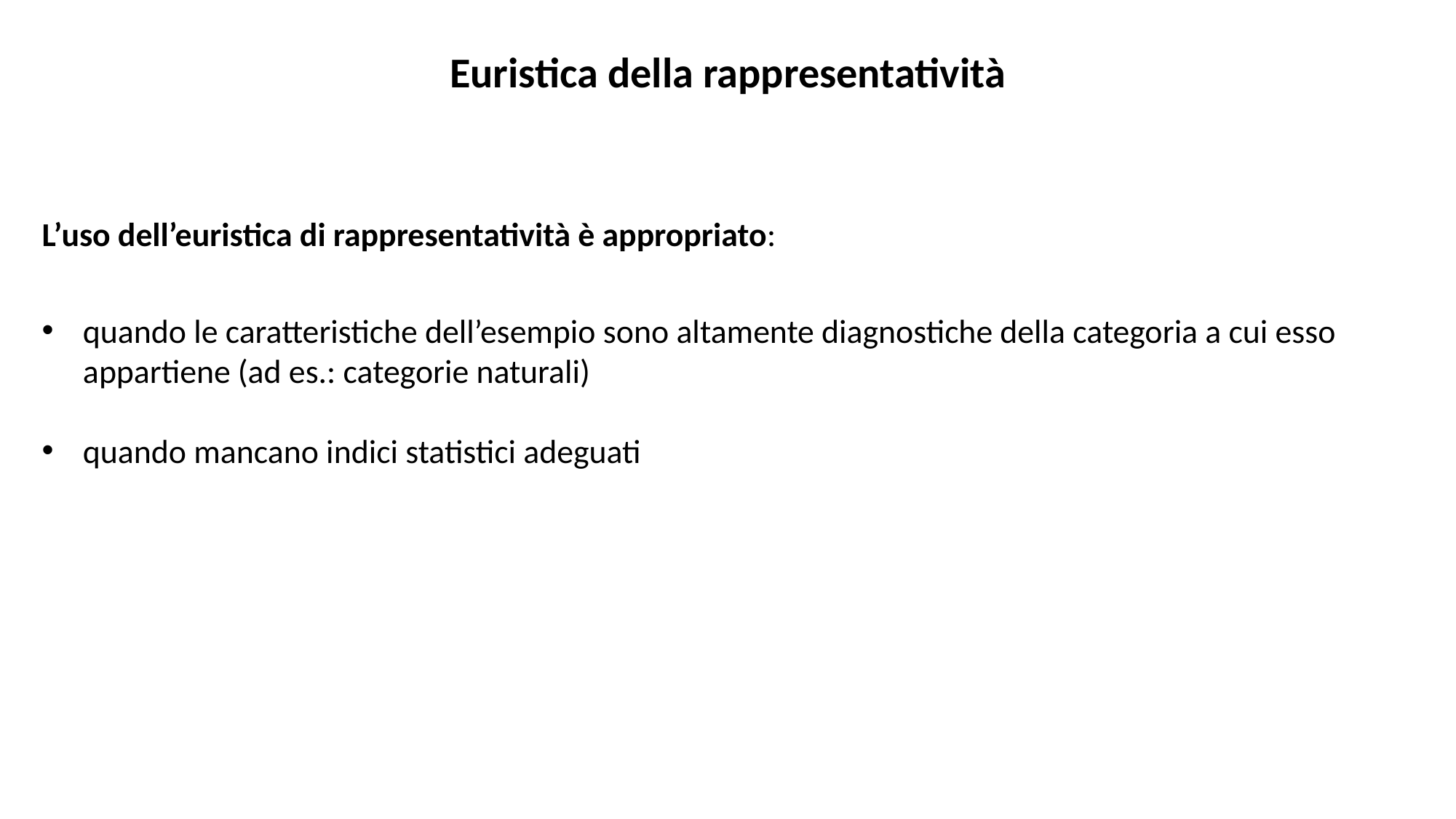

Euristica della rappresentatività

L’uso dell’euristica di rappresentatività è appropriato:

quando le caratteristiche dell’esempio sono altamente diagnostiche della categoria a cui esso appartiene (ad es.: categorie naturali)

quando mancano indici statistici adeguati